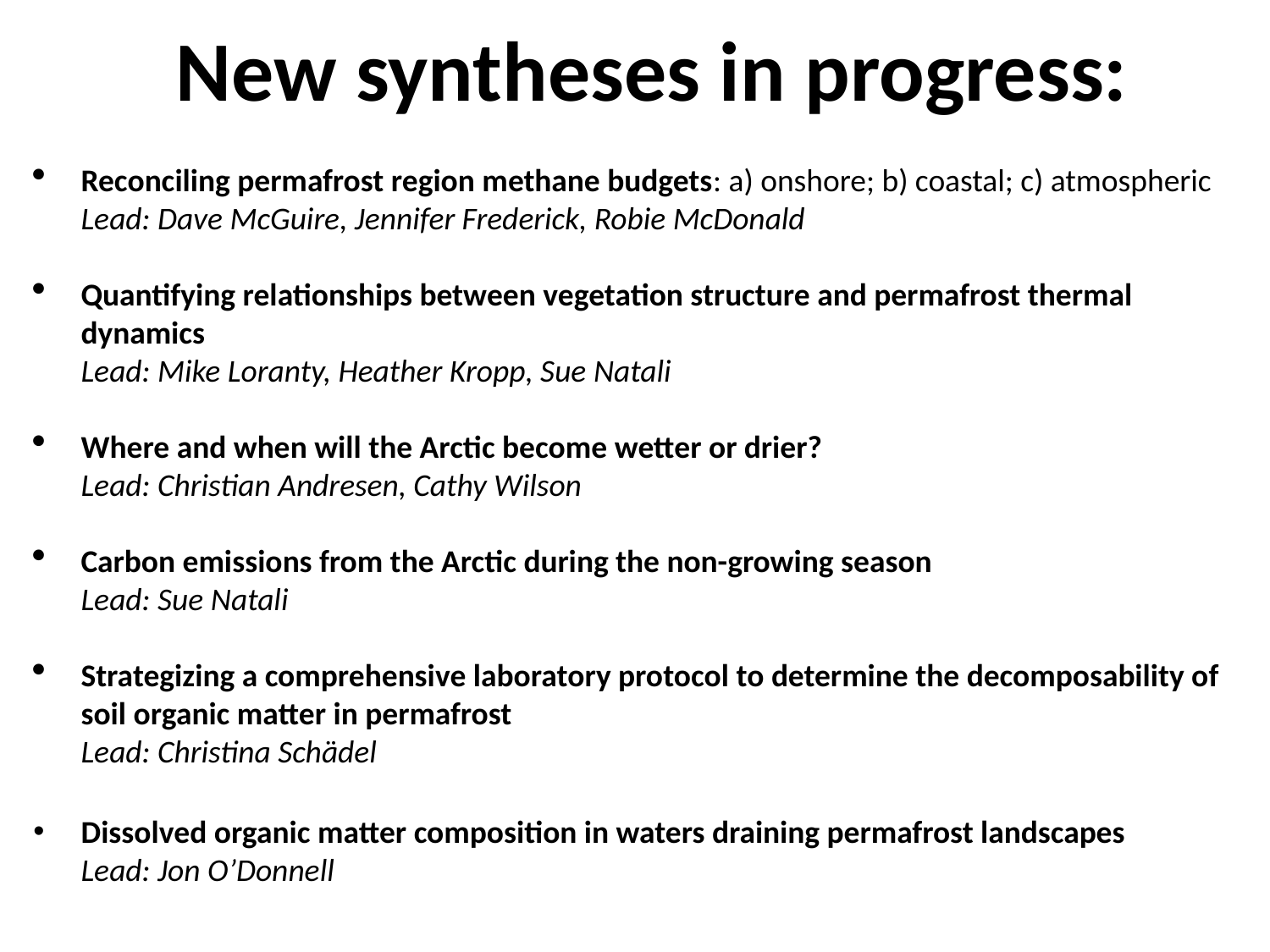

New syntheses in progress:
Reconciling permafrost region methane budgets: a) onshore; b) coastal; c) atmospheric
Lead: Dave McGuire, Jennifer Frederick, Robie McDonald

Quantifying relationships between vegetation structure and permafrost thermal dynamics
	Lead: Mike Loranty, Heather Kropp, Sue Natali

Where and when will the Arctic become wetter or drier?
Lead: Christian Andresen, Cathy Wilson

Carbon emissions from the Arctic during the non-growing season
Lead: Sue Natali

Strategizing a comprehensive laboratory protocol to determine the decomposability of soil organic matter in permafrost
Lead: Christina Schädel

Dissolved organic matter composition in waters draining permafrost landscapes
Lead: Jon O’Donnell